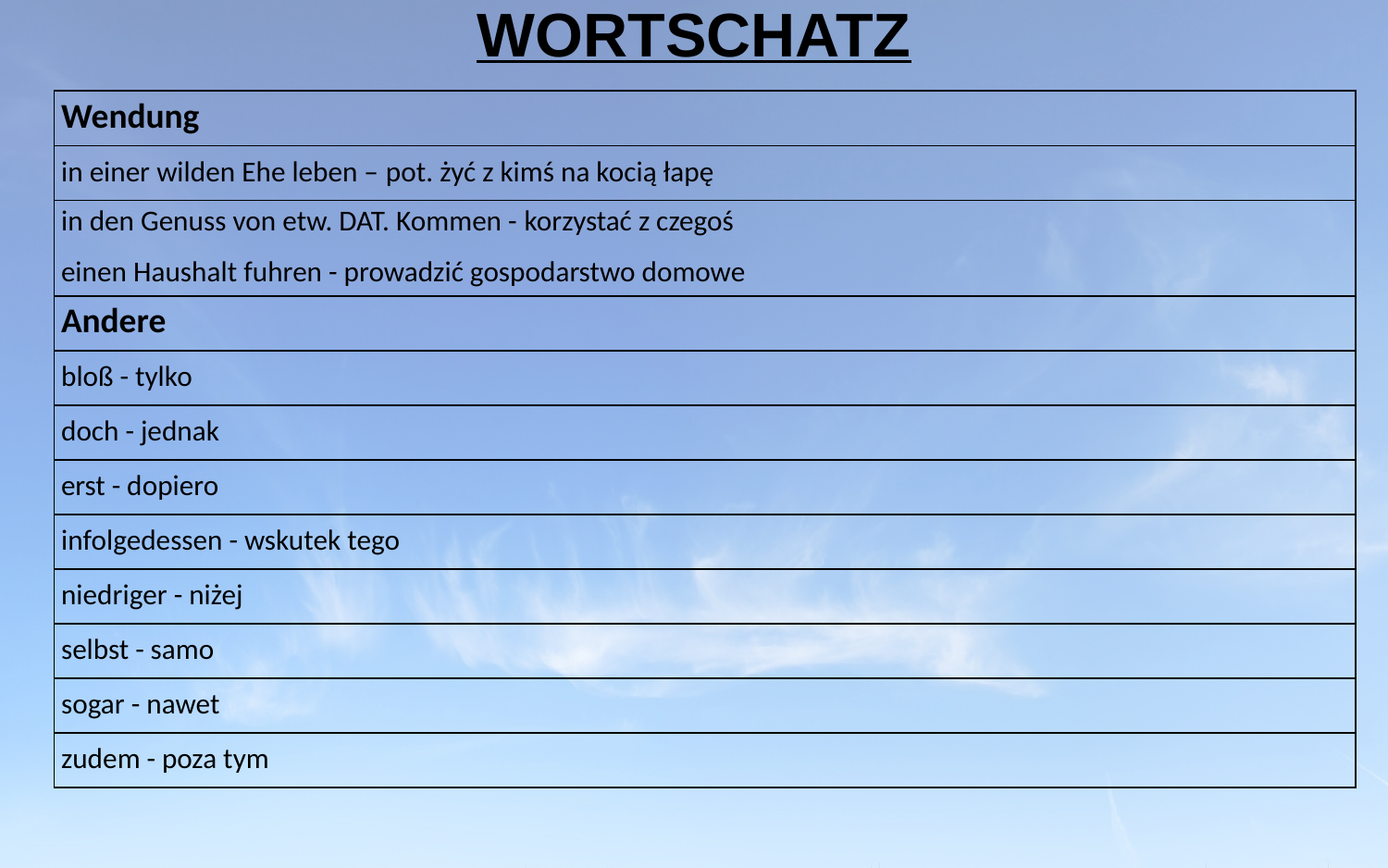

# Wortschatz
| Wendung |
| --- |
| in einer wilden Ehe leben – pot. żyć z kimś na kocią łapę |
| in den Genuss von etw. DAT. Kommen - korzystać z czegoś einen Haushalt fuhren - prowadzić gospodarstwo domowe |
| Andere |
| bloß - tylko |
| doch - jednak |
| erst - dopiero |
| infolgedessen - wskutek tego |
| niedriger - niżej |
| selbst - samo |
| sogar - nawet |
| zudem - poza tym |